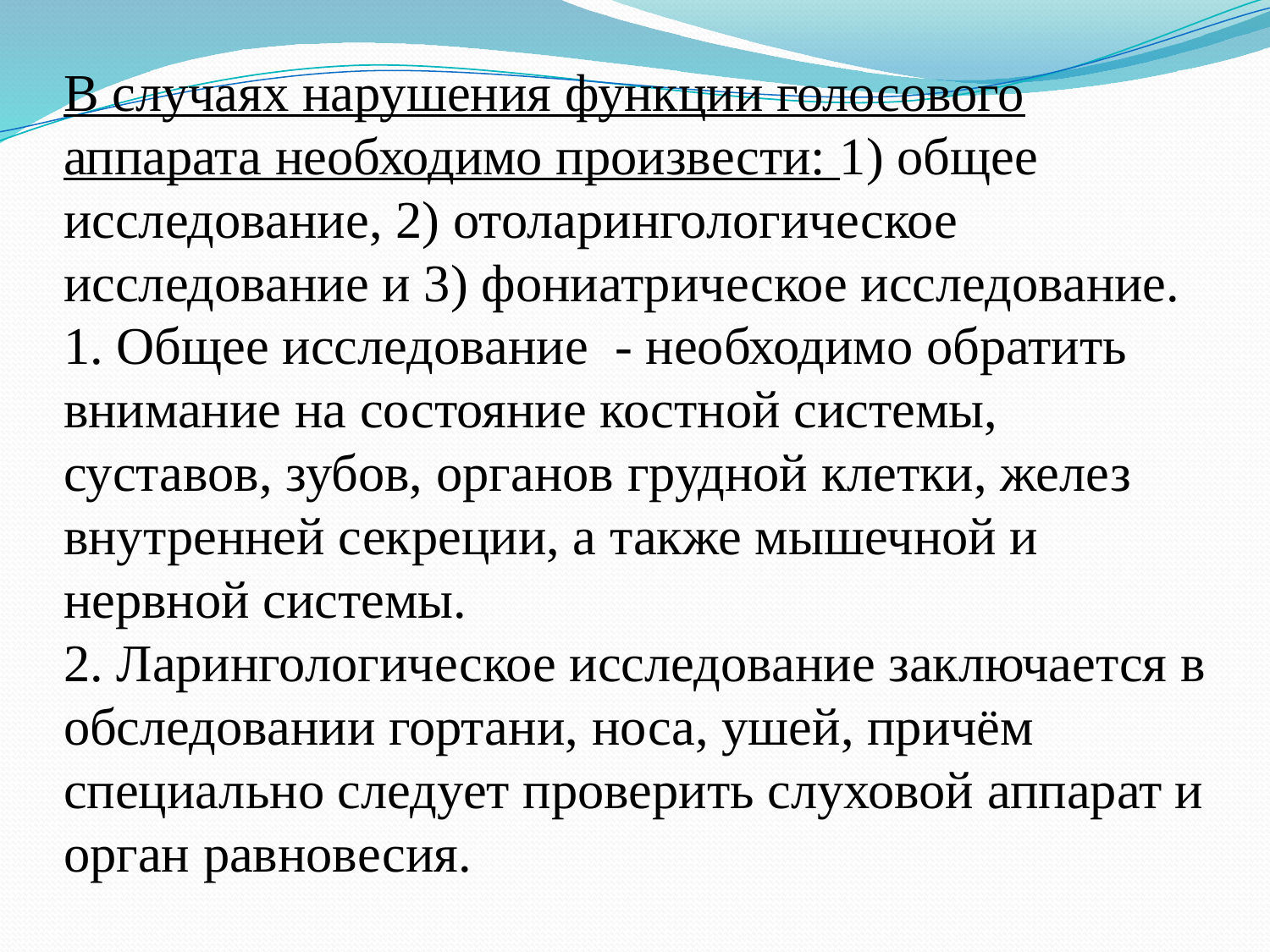

# В случаях нарушения функции голосового аппарата необходимо произвести: 1) общее исследование, 2) отоларингологическое исследование и 3) фониатрическое исследование. 1. Общее исследование  - необходимо обратить внимание на состояние костной системы, суставов, зубов, органов грудной клетки, желез внутренней секреции, а также мышечной и нервной системы. 2. Ларингологическое исследование заключается в обследовании гортани, носа, ушей, причём специально следует проверить слуховой аппарат и орган равновесия.